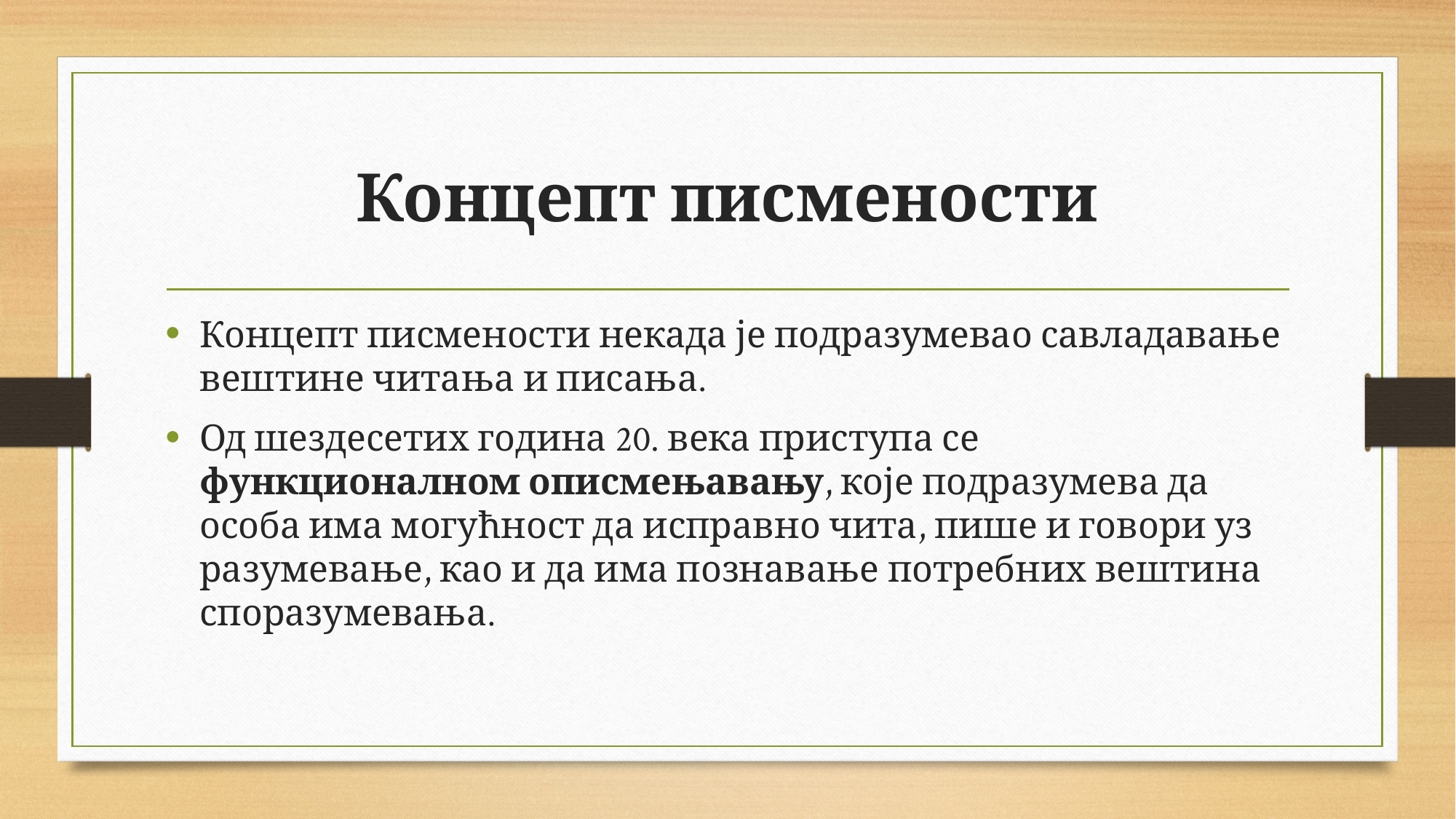

# Концепт писмености
Концепт писмености некада је подразумевао савладавање вештине читања и писања.
Од шездесетих година 20. века приступа се функционалном описмењавању, које подразумева да особа има могућност да исправно чита, пише и говори уз разумевање, као и да има познавање потребних вештина споразумевања.